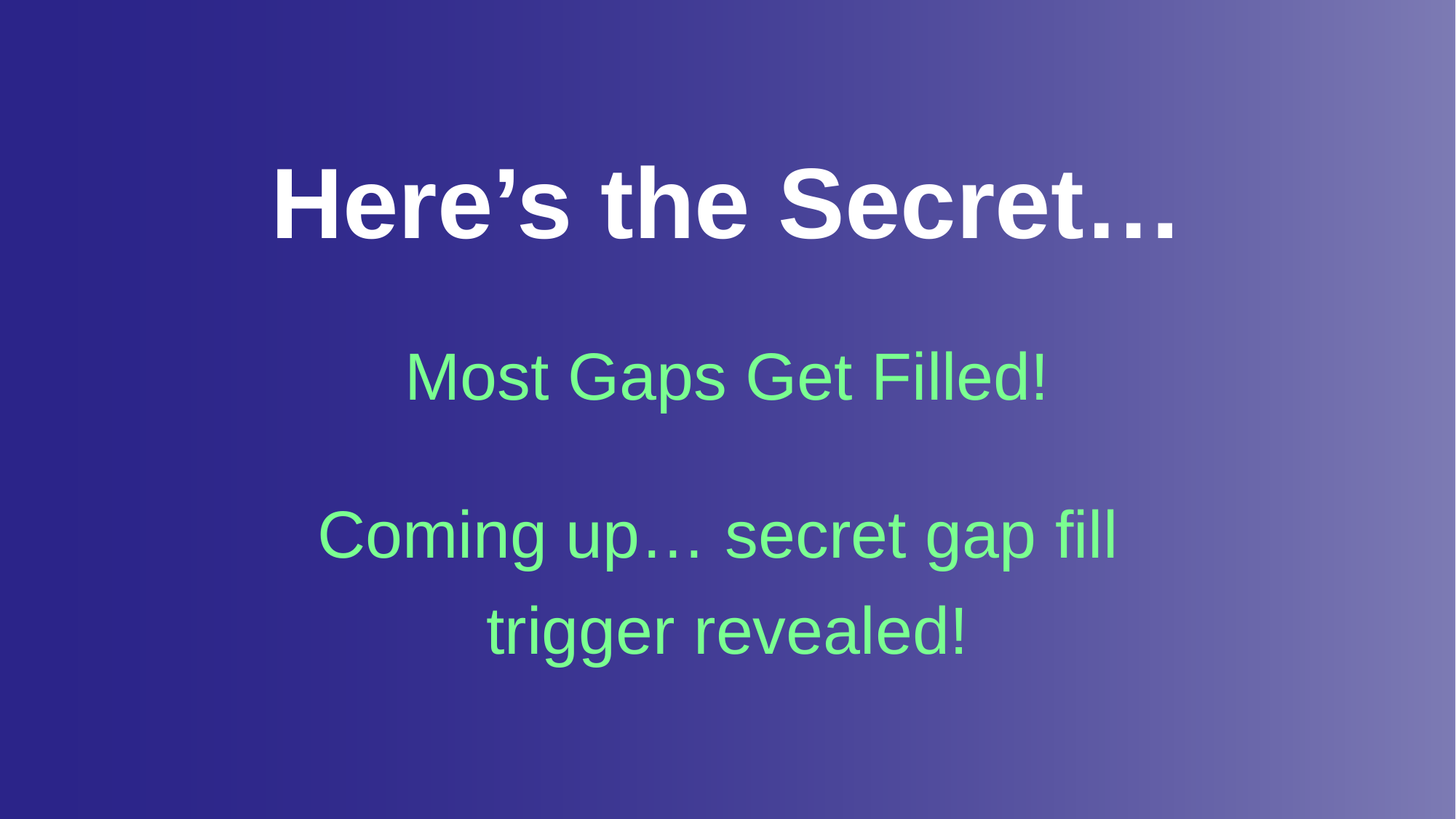

# Here’s the Secret…
Most Gaps Get Filled!
Coming up… secret gap fill
trigger revealed!